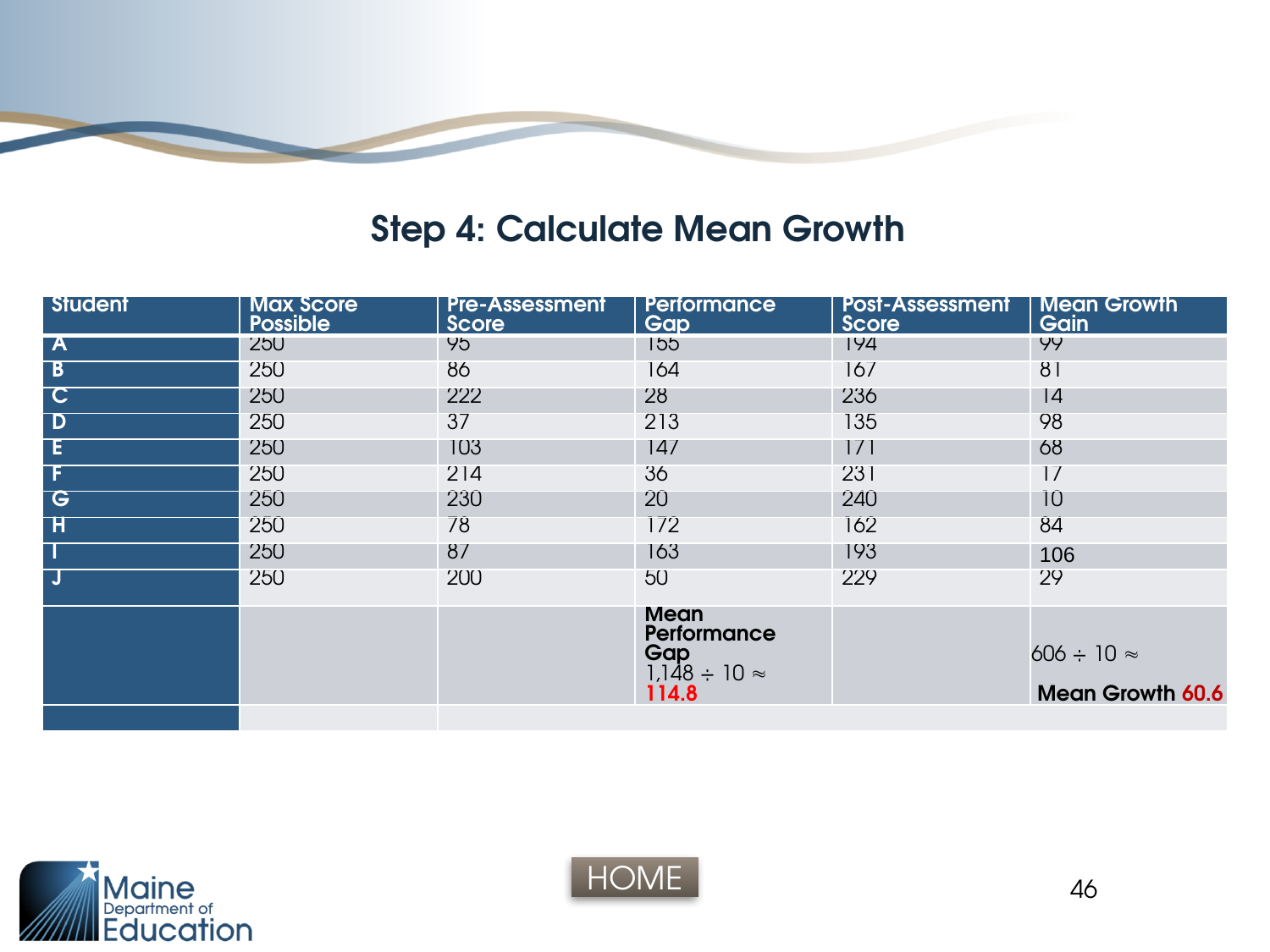

# Step 4: Calculate Mean Growth
| Student | Max Score Possible | Pre-Assessment Score | Performance Gap | Post-Assessment Score | Mean Growth Gain |
| --- | --- | --- | --- | --- | --- |
| A | 250 | 95 | 155 | 194 | 99 |
| B | 250 | 86 | 164 | 167 | 81 |
| C | 250 | 222 | 28 | 236 | 14 |
| D | 250 | 37 | 213 | 135 | 98 |
| E | 250 | 103 | 147 | 171 | 68 |
| F | 250 | 214 | 36 | 231 | 17 |
| G | 250 | 230 | 20 | 240 | 10 |
| H | 250 | 78 | 172 | 162 | 84 |
| I | 250 | 87 | 163 | 193 | 106 |
| J | 250 | 200 | 50 | 229 | 29 |
|  |  |  | Mean Performance Gap 1,148 ÷ 10 ≈ 114.8 |  | 606 ÷ 10 ≈ Mean Growth 60.6 |
|  |  |  |  |  |  |

46